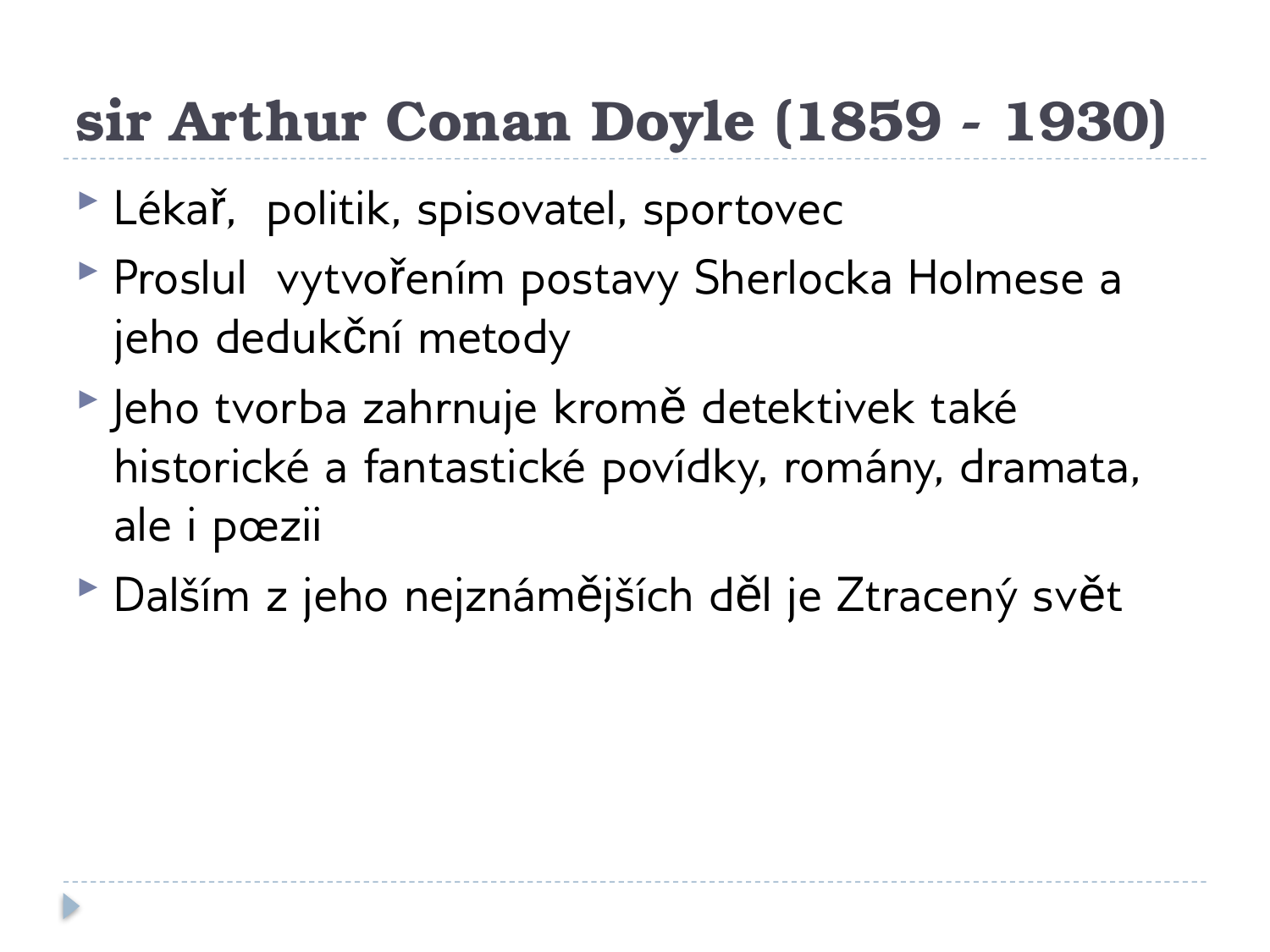

# sir Arthur Conan Doyle (1859 - 1930)
Lékař,  politik, spisovatel, sportovec
Proslul  vytvořením postavy Sherlocka Holmese a jeho dedukční metody
Jeho tvorba zahrnuje kromě detektivek také historické a fantastické povídky, romány, dramata,  ale i poezii
Dalším z jeho nejznámějších děl je Ztracený svět